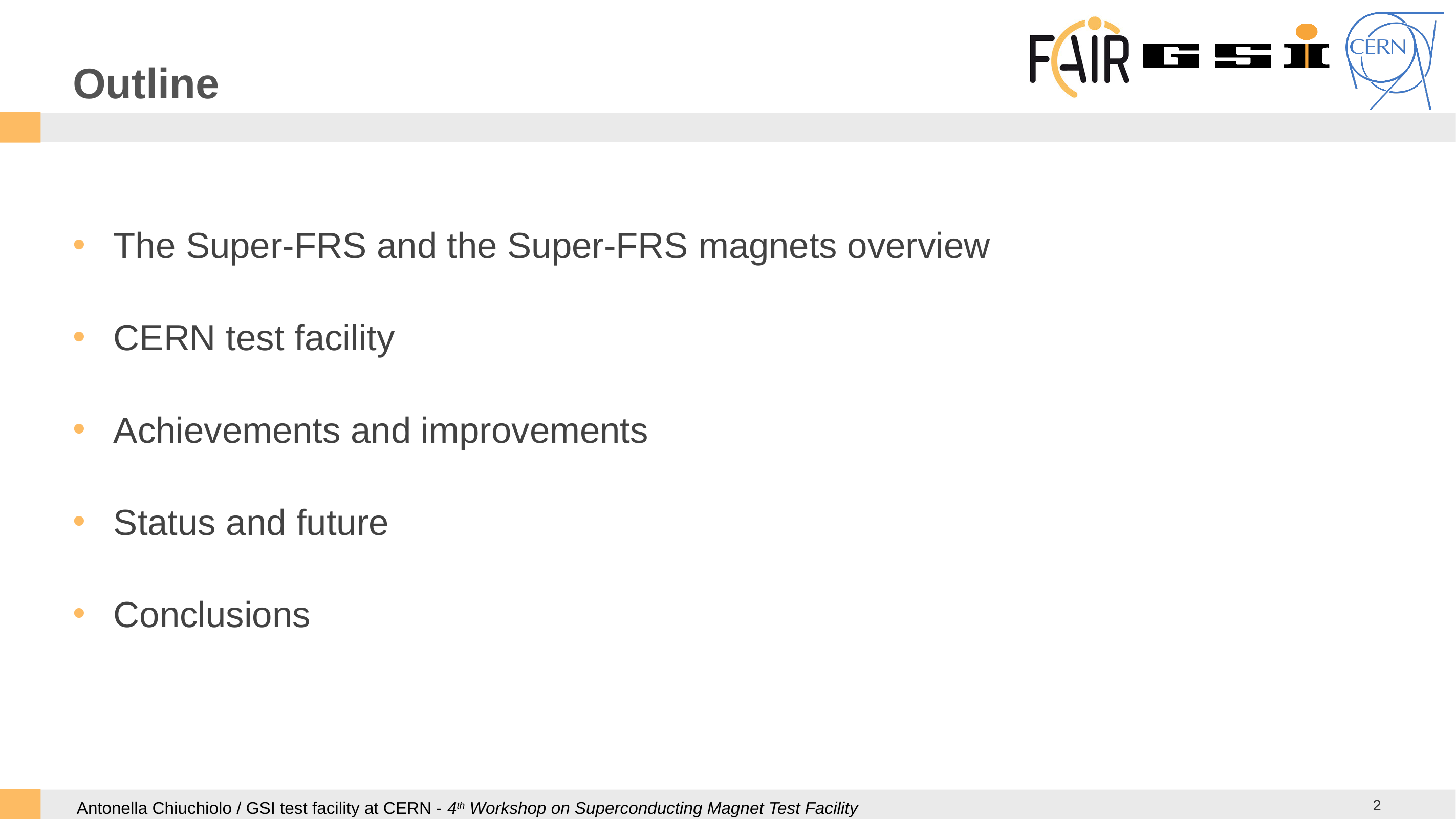

# Outline
The Super-FRS­ and the Super-FRS­ magnets overview
CERN test facility
Achievements and improvements
Status and future
Conclusions

2
Antonella Chiuchiolo / GSI test facility at CERN - 4th Workshop on Superconducting Magnet Test Facility